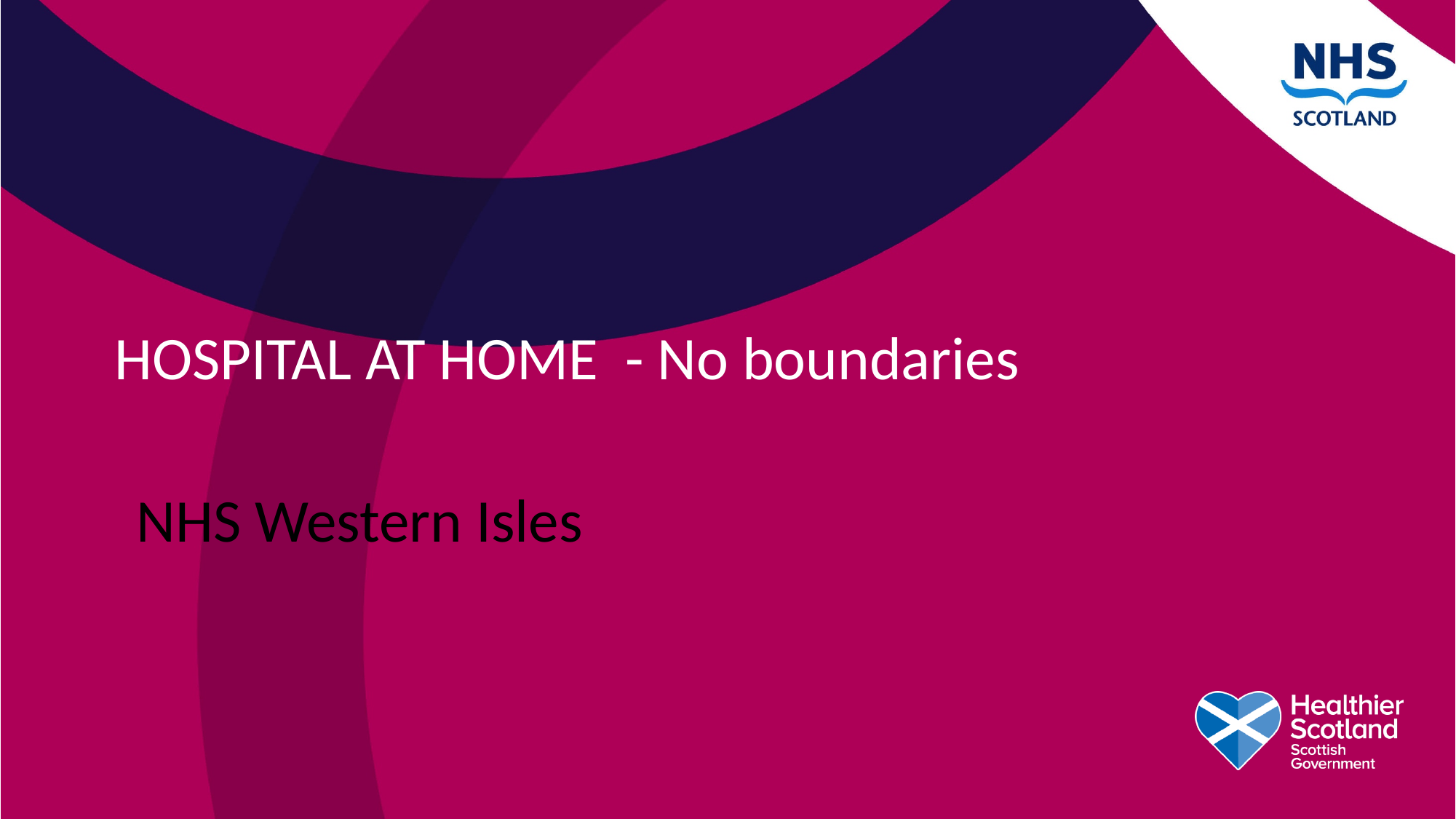

# HOSPITAL AT HOME  - No boundaries
NHS Western Isles